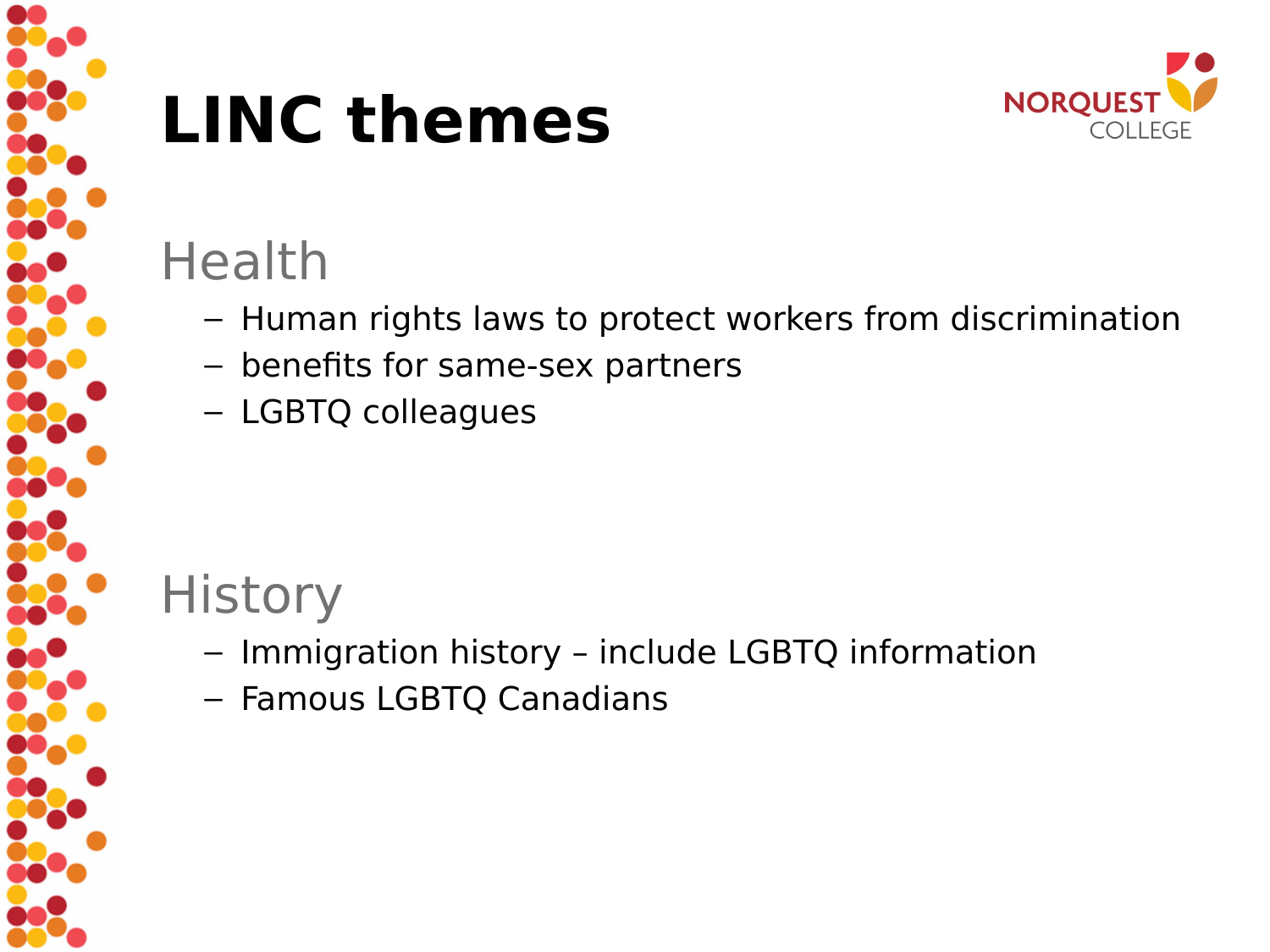

# LINC themes
Health
Human rights laws to protect workers from discrimination
benefits for same-sex partners
LGBTQ colleagues

History
Immigration history – include LGBTQ information
Famous LGBTQ Canadians